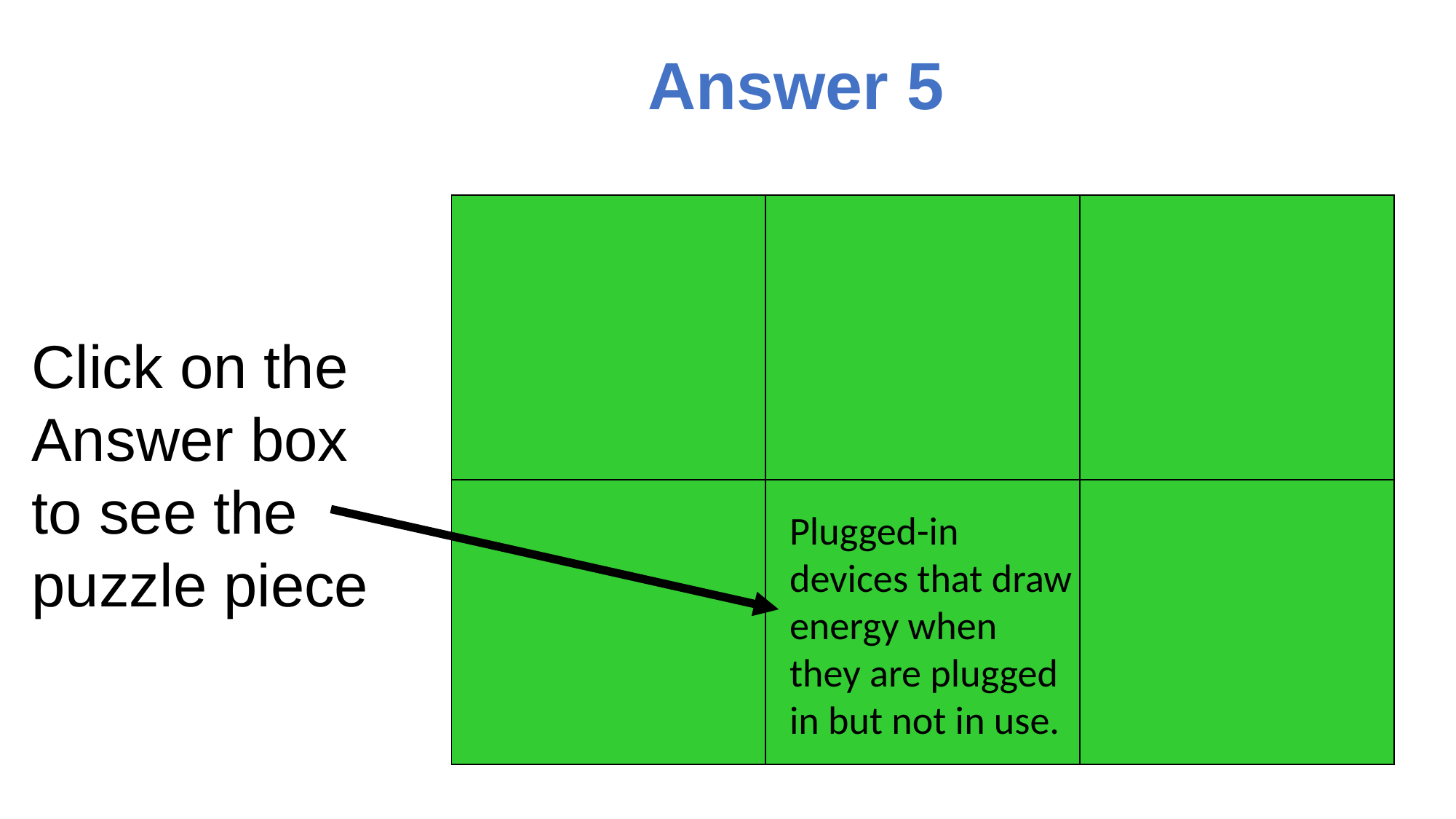

# Answer 5
|  |  |  |
| --- | --- | --- |
|  |  |  |
Click on the Answer box to see the puzzle piece
Plugged-in devices that draw energy when they are plugged in but not in use.